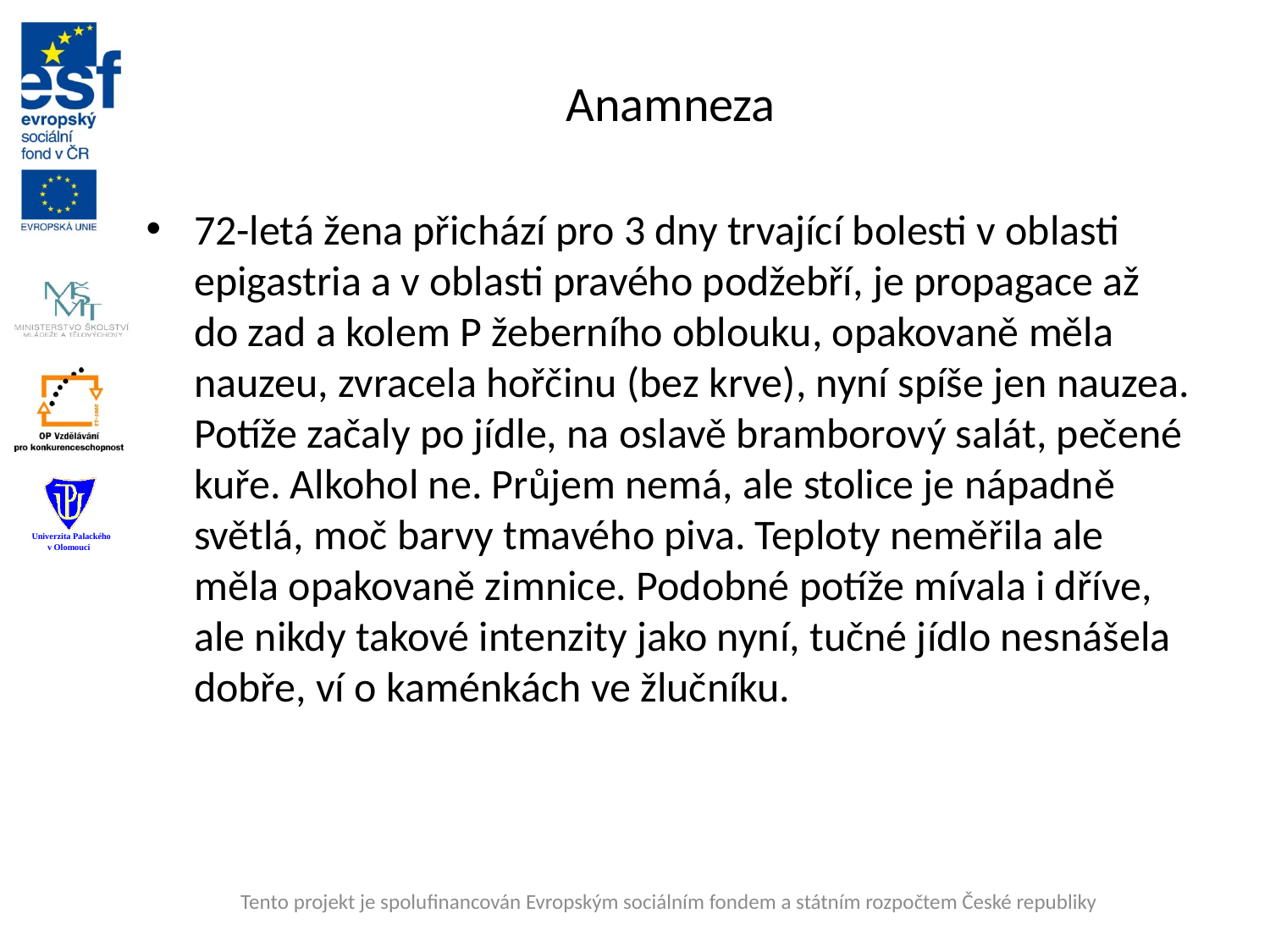

# Anamneza
72-letá žena přichází pro 3 dny trvající bolesti v oblasti epigastria a v oblasti pravého podžebří, je propagace až do zad a kolem P žeberního oblouku, opakovaně měla nauzeu, zvracela hořčinu (bez krve), nyní spíše jen nauzea. Potíže začaly po jídle, na oslavě bramborový salát, pečené kuře. Alkohol ne. Průjem nemá, ale stolice je nápadně světlá, moč barvy tmavého piva. Teploty neměřila ale měla opakovaně zimnice. Podobné potíže mívala i dříve, ale nikdy takové intenzity jako nyní, tučné jídlo nesnášela dobře, ví o kaménkách ve žlučníku.

Tento projekt je spolufinancován Evropským sociálním fondem a státním rozpočtem České republiky